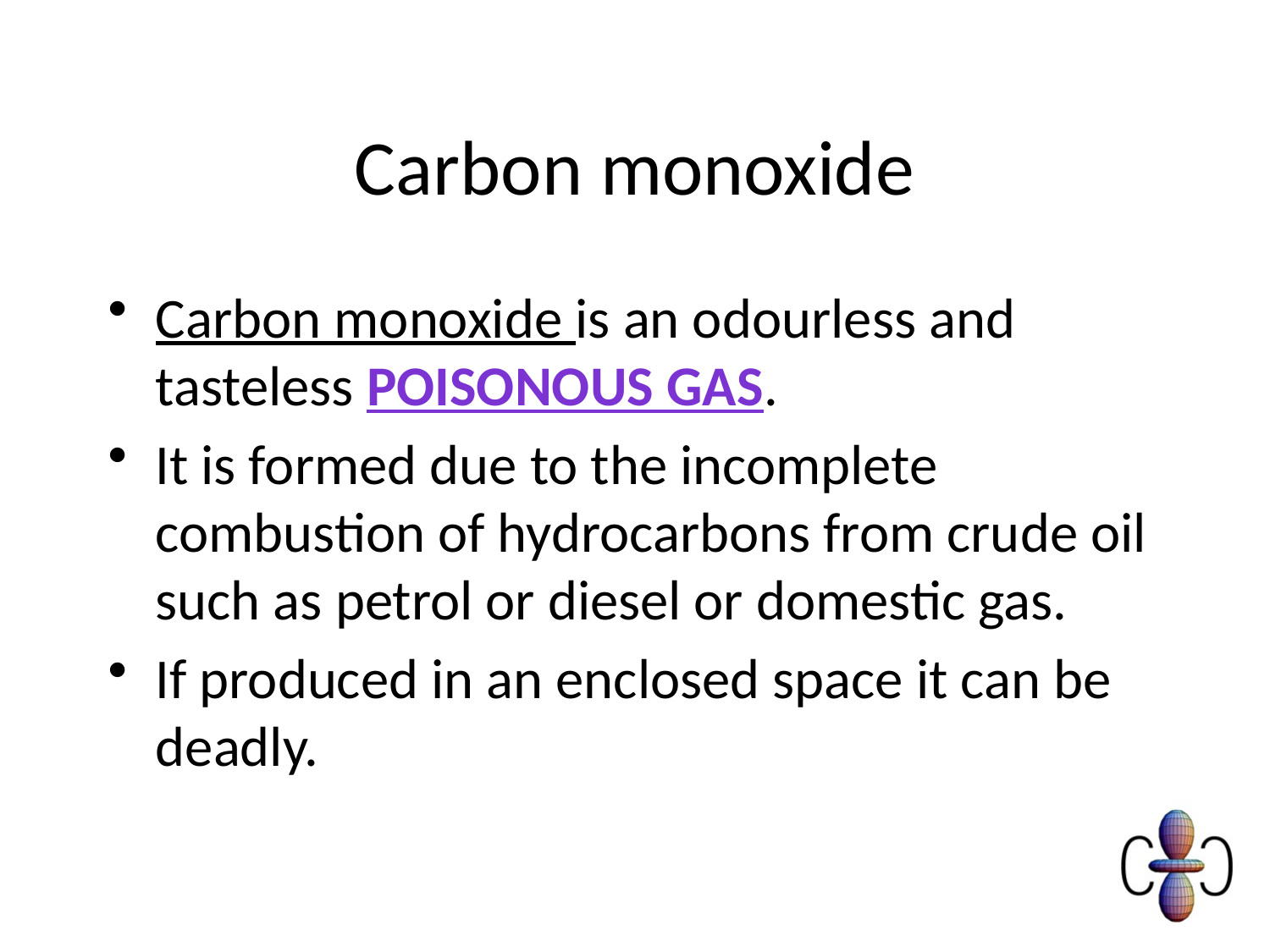

# Carbon monoxide
Carbon monoxide is an odourless and tasteless poisonous gas.
It is formed due to the incomplete combustion of hydrocarbons from crude oil such as petrol or diesel or domestic gas.
If produced in an enclosed space it can be deadly.